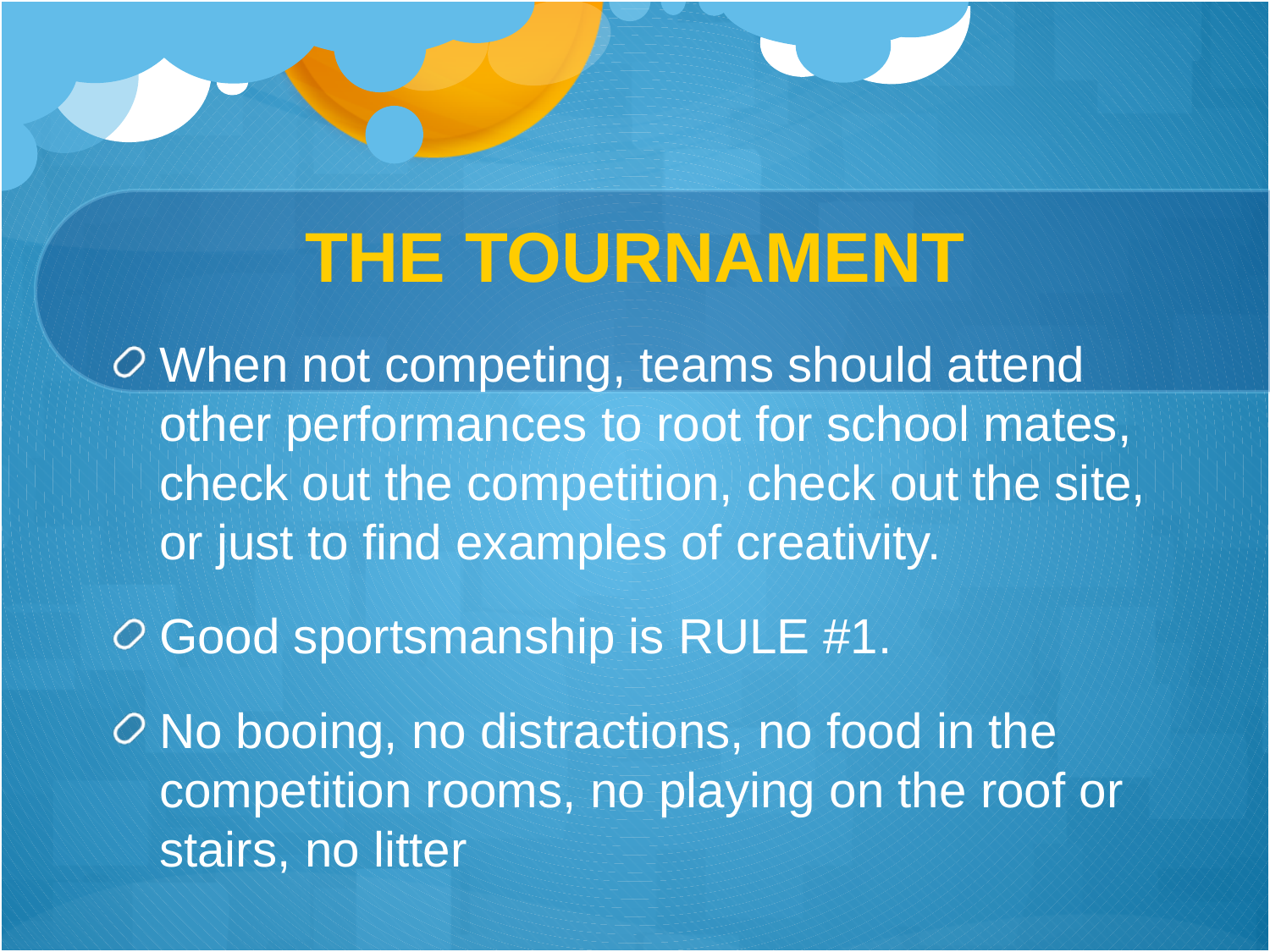

# THE TOURNAMENT
When not competing, teams should attend other performances to root for school mates, check out the competition, check out the site, or just to find examples of creativity.
Good sportsmanship is RULE #1.
No booing, no distractions, no food in the competition rooms, no playing on the roof or stairs, no litter